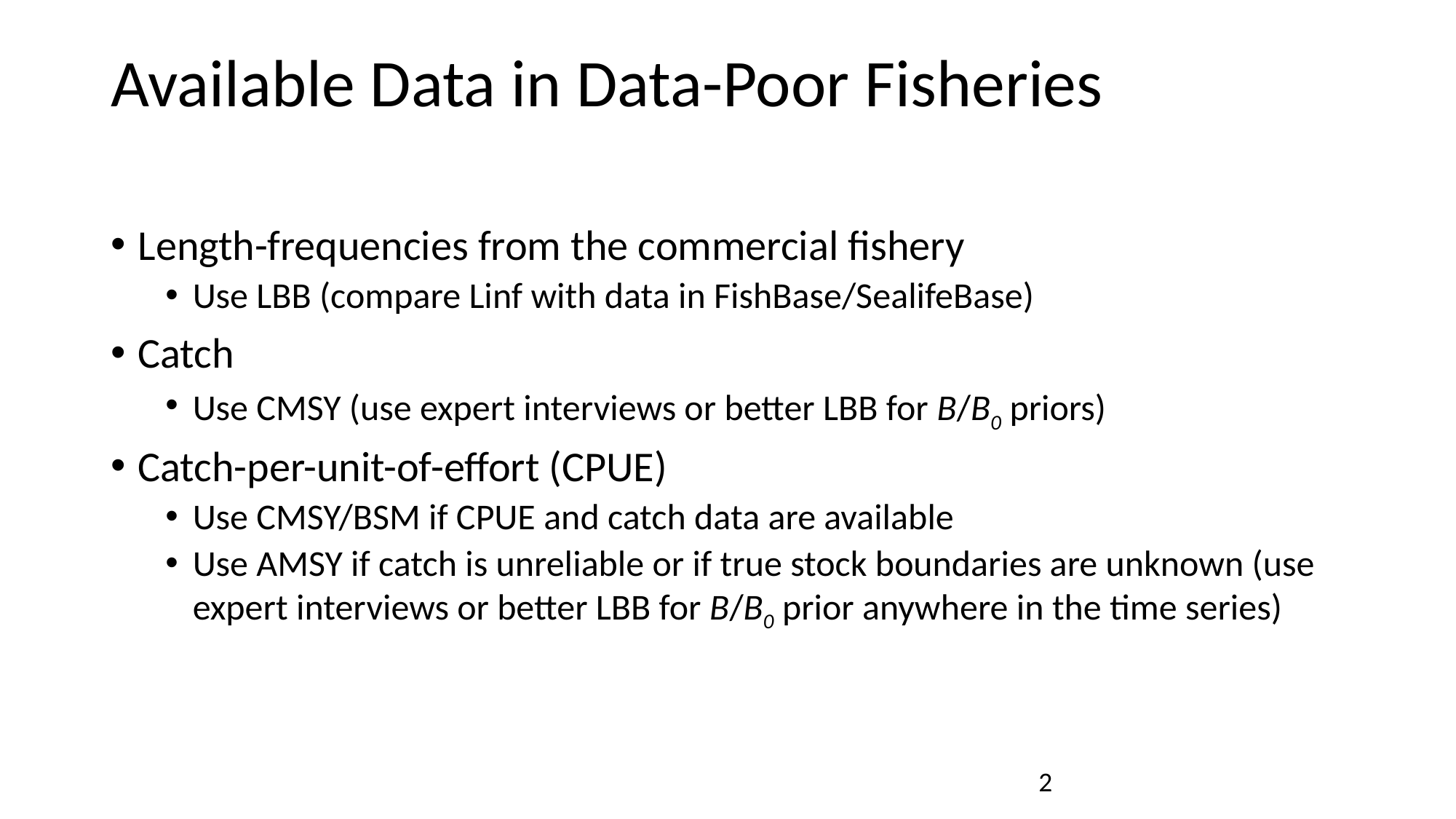

# Available Data in Data-Poor Fisheries
Length-frequencies from the commercial fishery
Use LBB (compare Linf with data in FishBase/SealifeBase)
Catch
Use CMSY (use expert interviews or better LBB for B/B0 priors)
Catch-per-unit-of-effort (CPUE)
Use CMSY/BSM if CPUE and catch data are available
Use AMSY if catch is unreliable or if true stock boundaries are unknown (use expert interviews or better LBB for B/B0 prior anywhere in the time series)

2